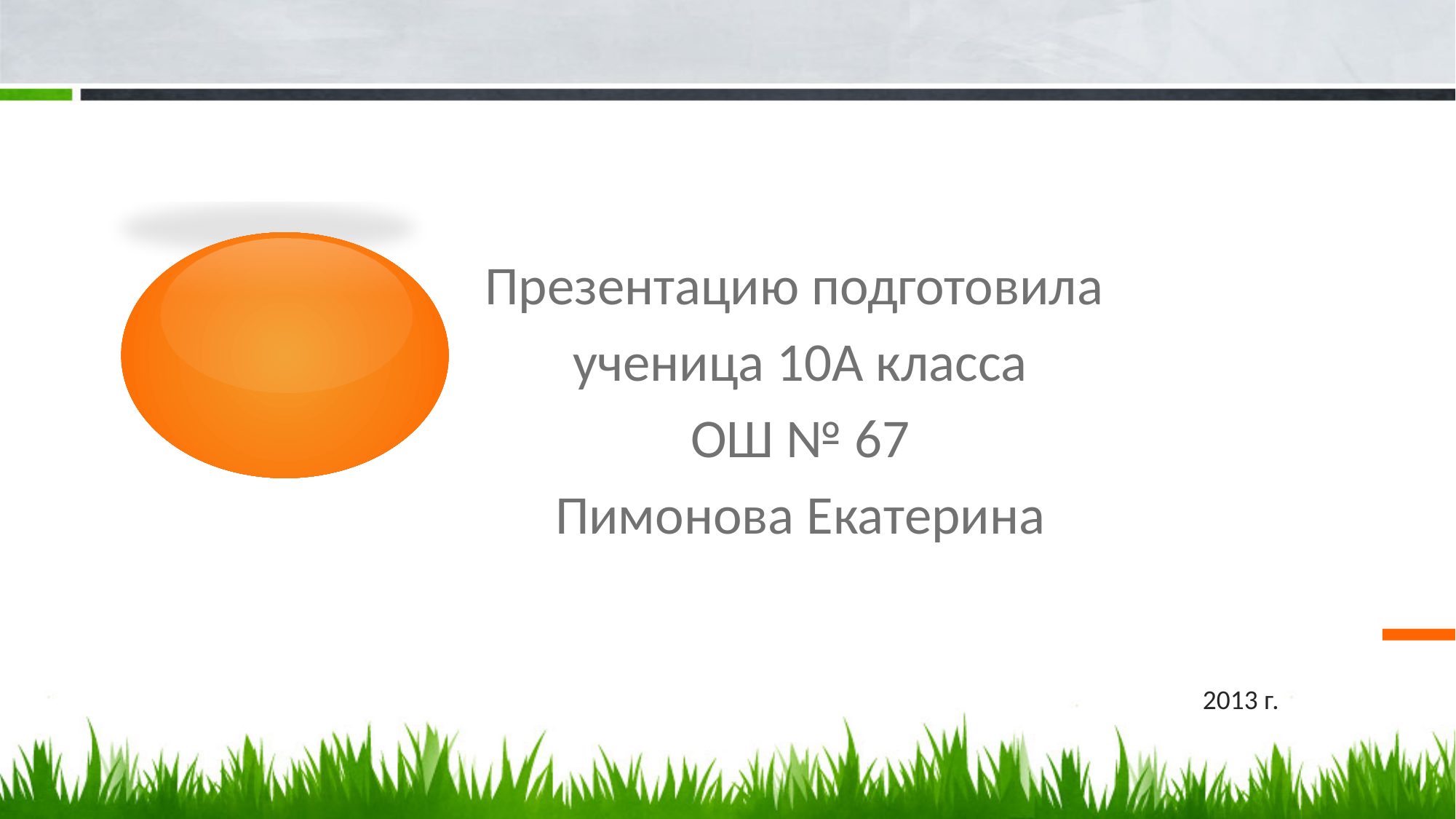

Презентацию подготовила
ученица 10А класса
ОШ № 67
Пимонова Екатерина
2013 г.